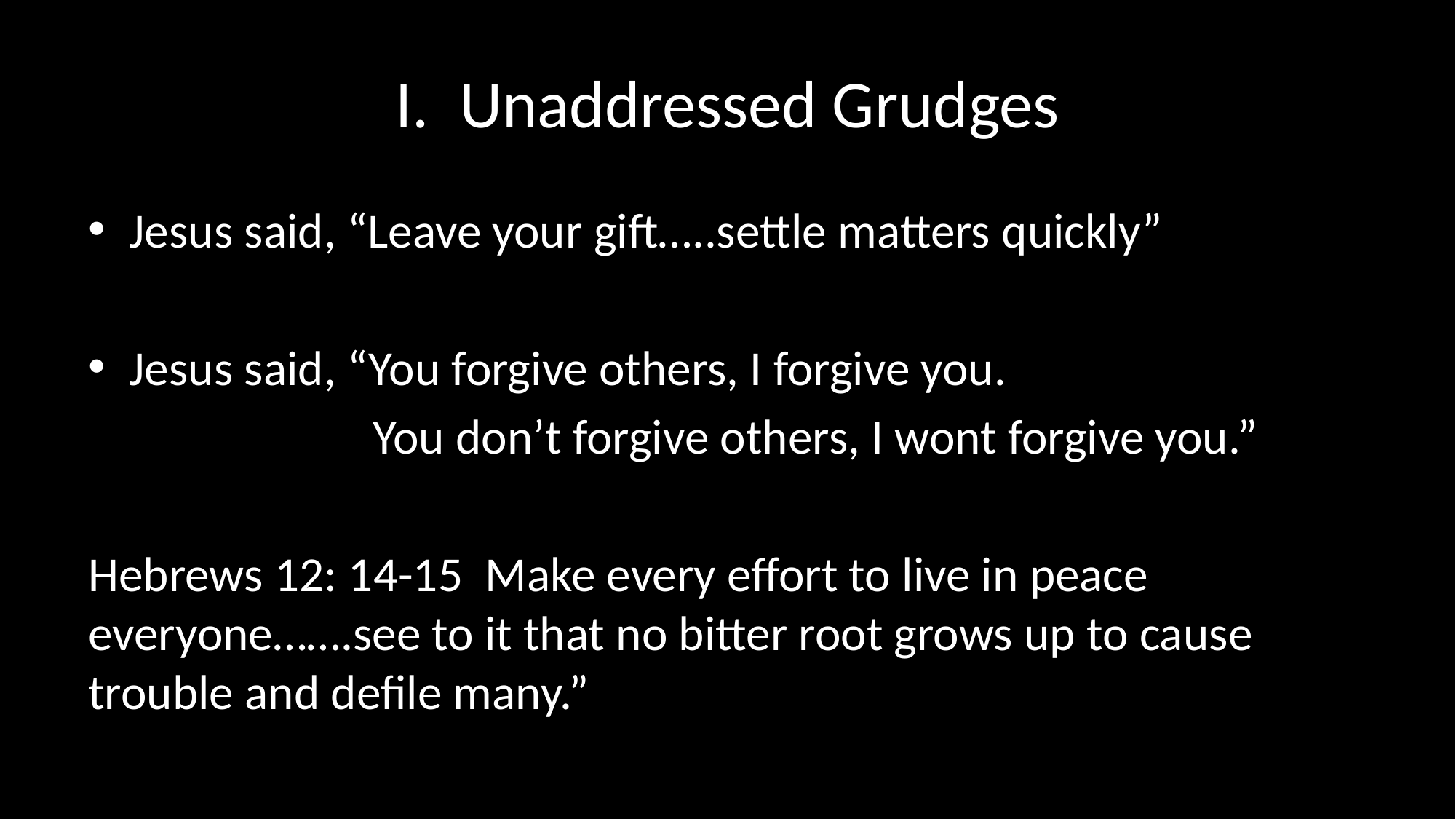

# I.  Unaddressed Grudges
Jesus said, “Leave your gift…..settle matters quickly”

Jesus said, “You forgive others, I forgive you.
		      You don’t forgive others, I wont forgive you.”

Hebrews 12: 14-15  Make every effort to live in peace everyone…….see to it that no bitter root grows up to cause trouble and defile many.”